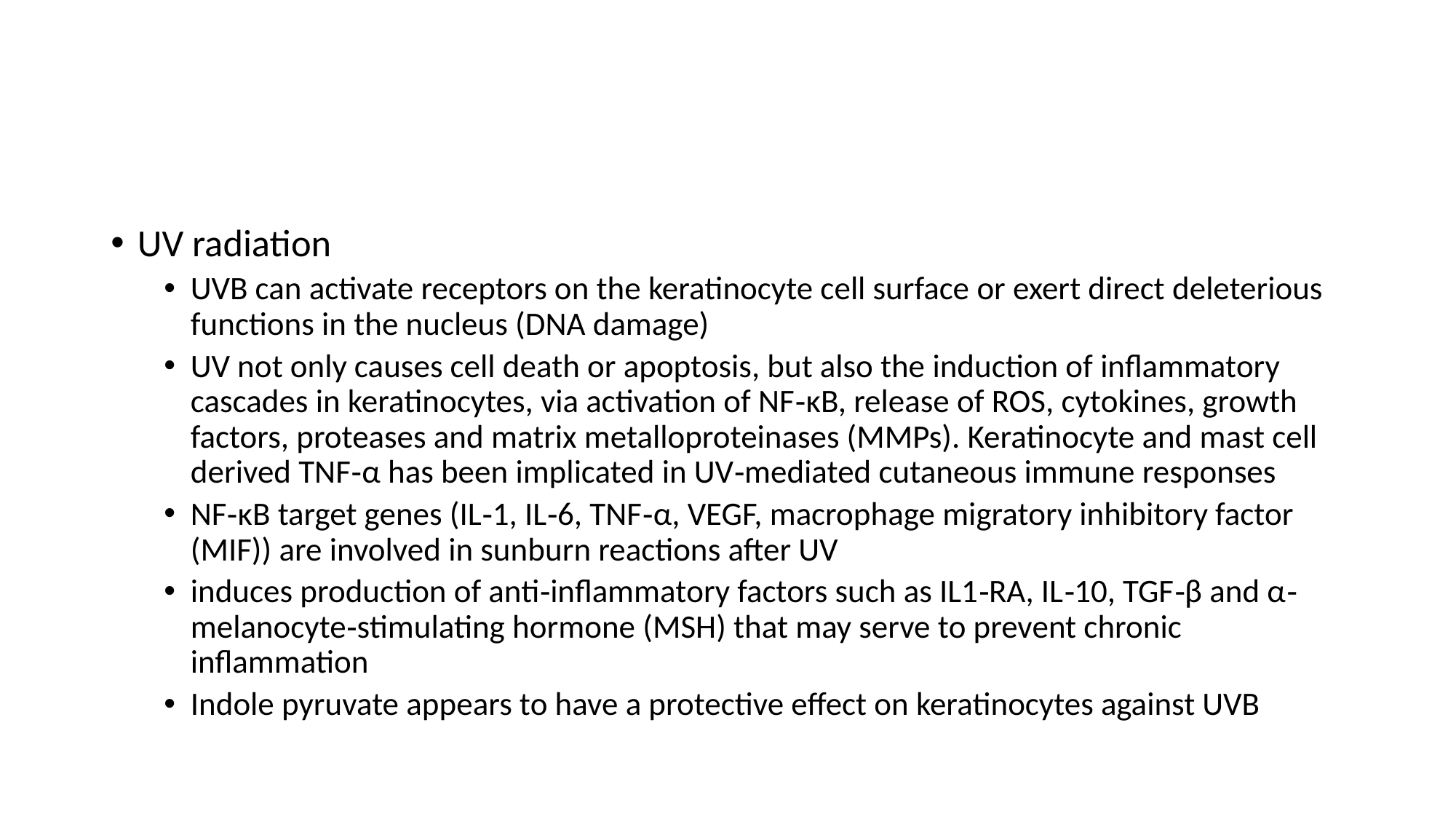

#
UV radiation
UVB can activate receptors on the keratinocyte cell surface or exert direct deleterious functions in the nucleus (DNA damage)
UV not only causes cell death or apoptosis, but also the induction of inflammatory cascades in keratinocytes, via activation of NF‐κB, release of ROS, cytokines, growth factors, proteases and matrix metalloproteinases (MMPs). Keratinocyte and mast cell derived TNF‐α has been implicated in UV‐mediated cutaneous immune responses
NF‐κB target genes (IL‐1, IL‐6, TNF‐α, VEGF, macrophage migratory inhibitory factor (MIF)) are involved in sunburn reactions after UV
induces production of anti‐inflammatory factors such as IL1‐RA, IL‐10, TGF‐β and α‐melanocyte‐stimulating hormone (MSH) that may serve to prevent chronic inflammation
Indole pyruvate appears to have a protective effect on keratinocytes against UVB